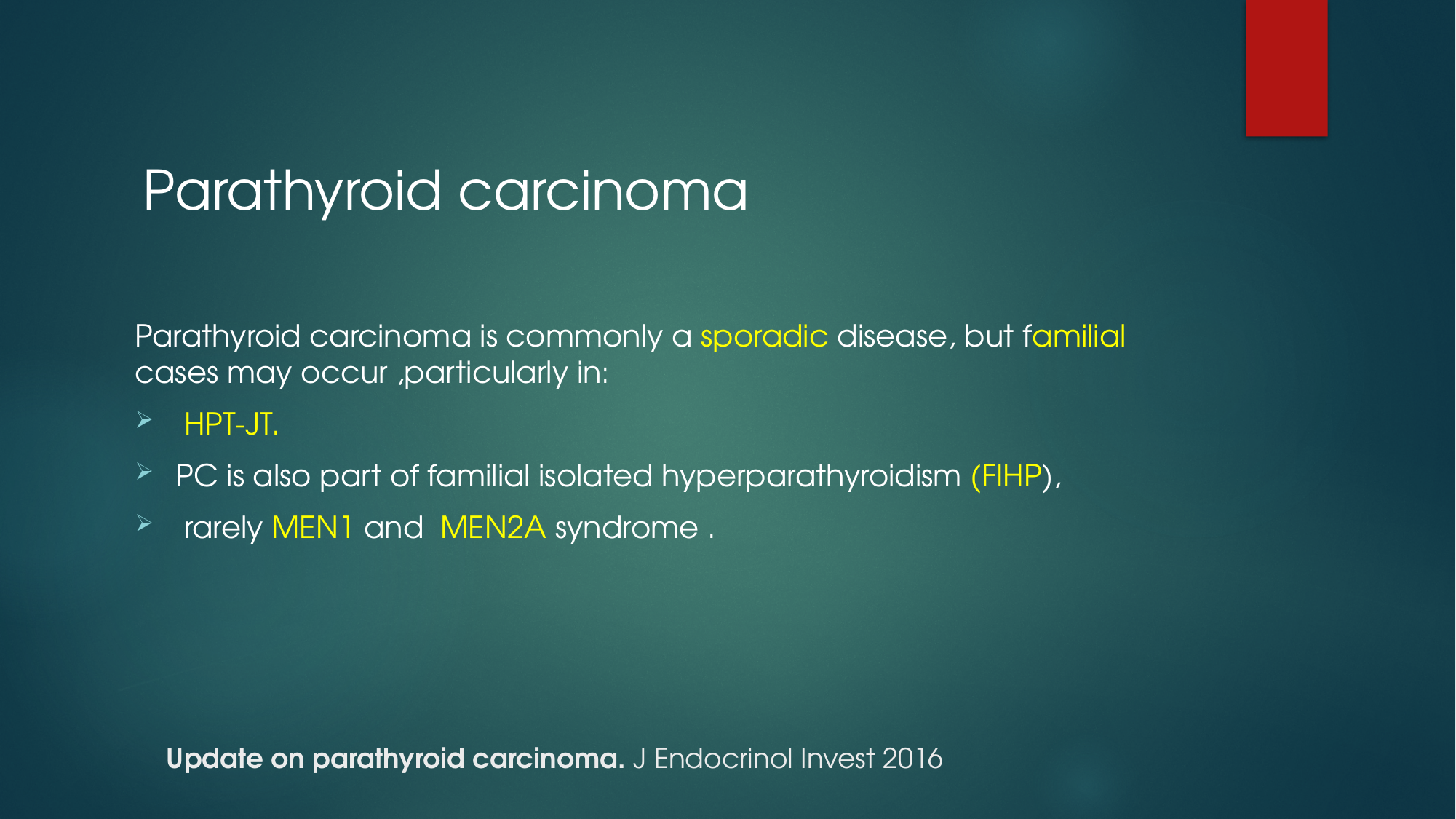

Parathyroid carcinoma

Parathyroid carcinoma is commonly a sporadic disease, but familial cases may occur ,particularly in:
 HPT-JT.
PC is also part of familial isolated hyperparathyroidism (FIHP),
 rarely MEN1 and  MEN2A syndrome .
# Update on parathyroid carcinoma. J Endocrinol Invest 2016